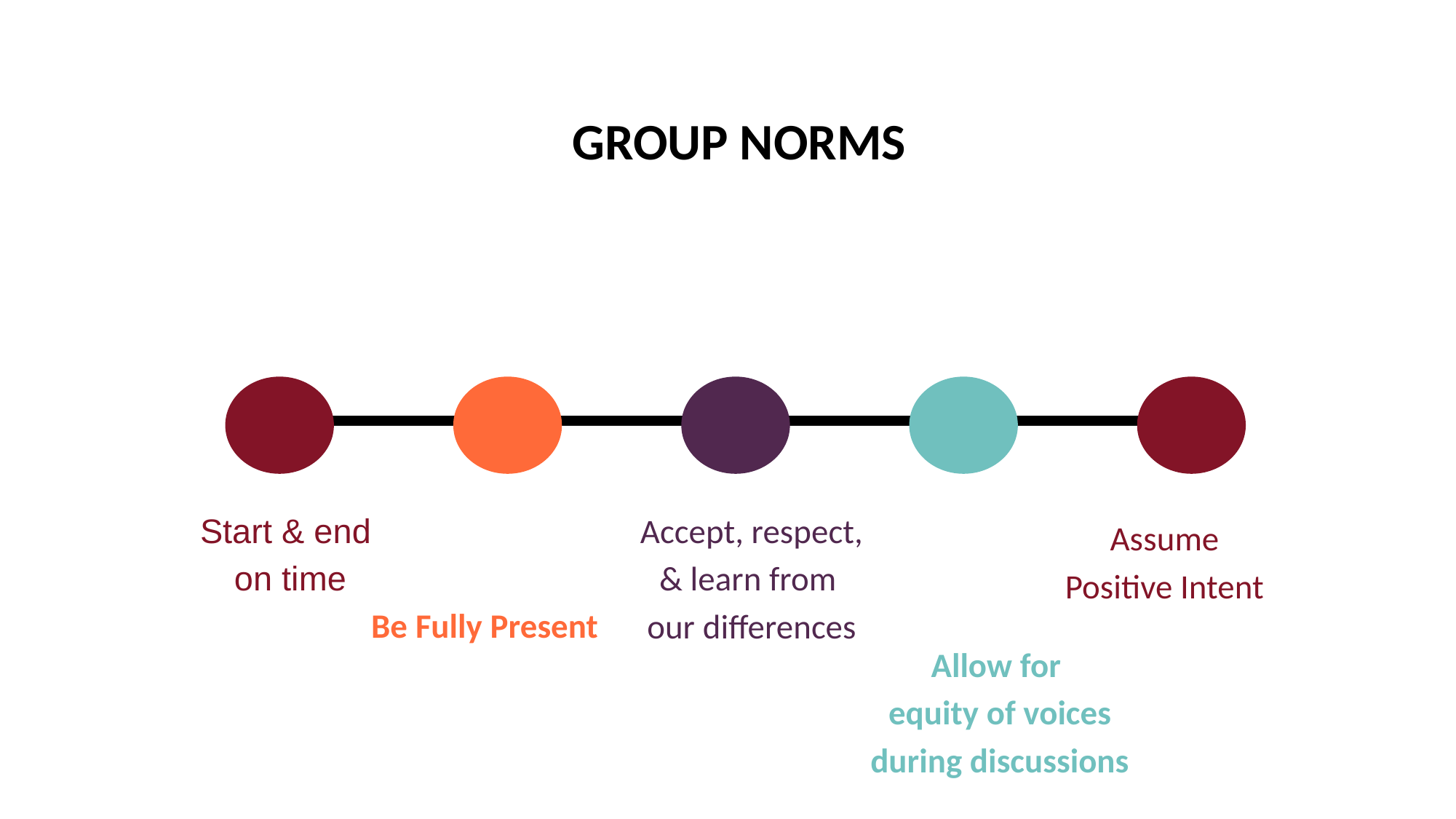

GROUP NORMS

Accept, respect,
& learn from
our differences
Start & end
on time
Assume
Positive Intent
Be Fully Present
Allow for
equity of voices
during discussions